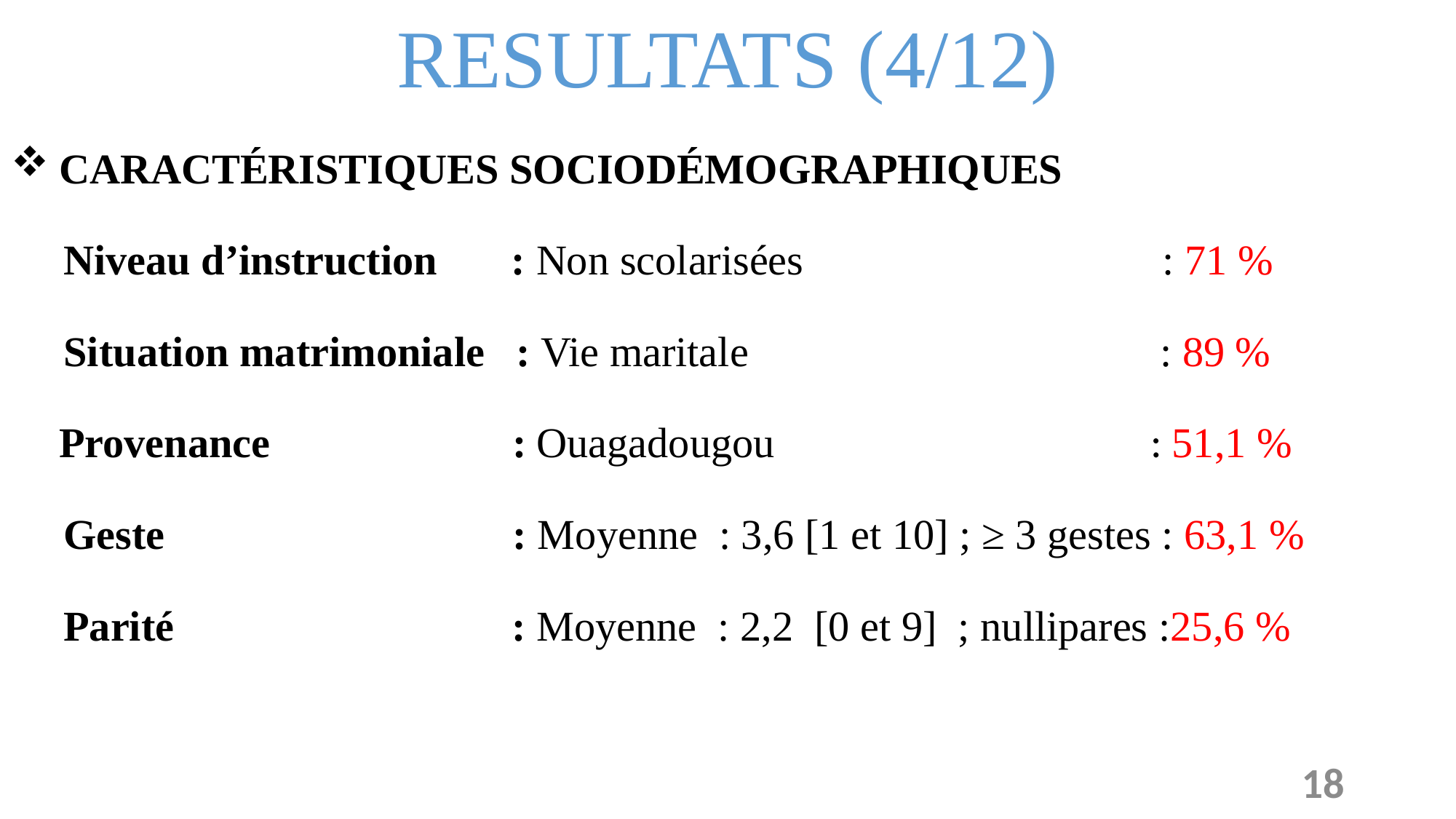

RESULTATS (4/12)
 CARACTÉRISTIQUES SOCIODÉMOGRAPHIQUES
     Niveau d’instruction       : Non scolarisées                                  : 71 %
     Situation matrimoniale   : Vie maritale                                       : 89 %
     Provenance                       : Ouagadougou                                       : 51,1 %
     Geste                                 : Moyenne  : 3,6 [1 et 10] ; ≥ 3 gestes : 63,1 %
     Parité                                : Moyenne  : 2,2  [0 et 9]  ; nullipares :25,6 %

18